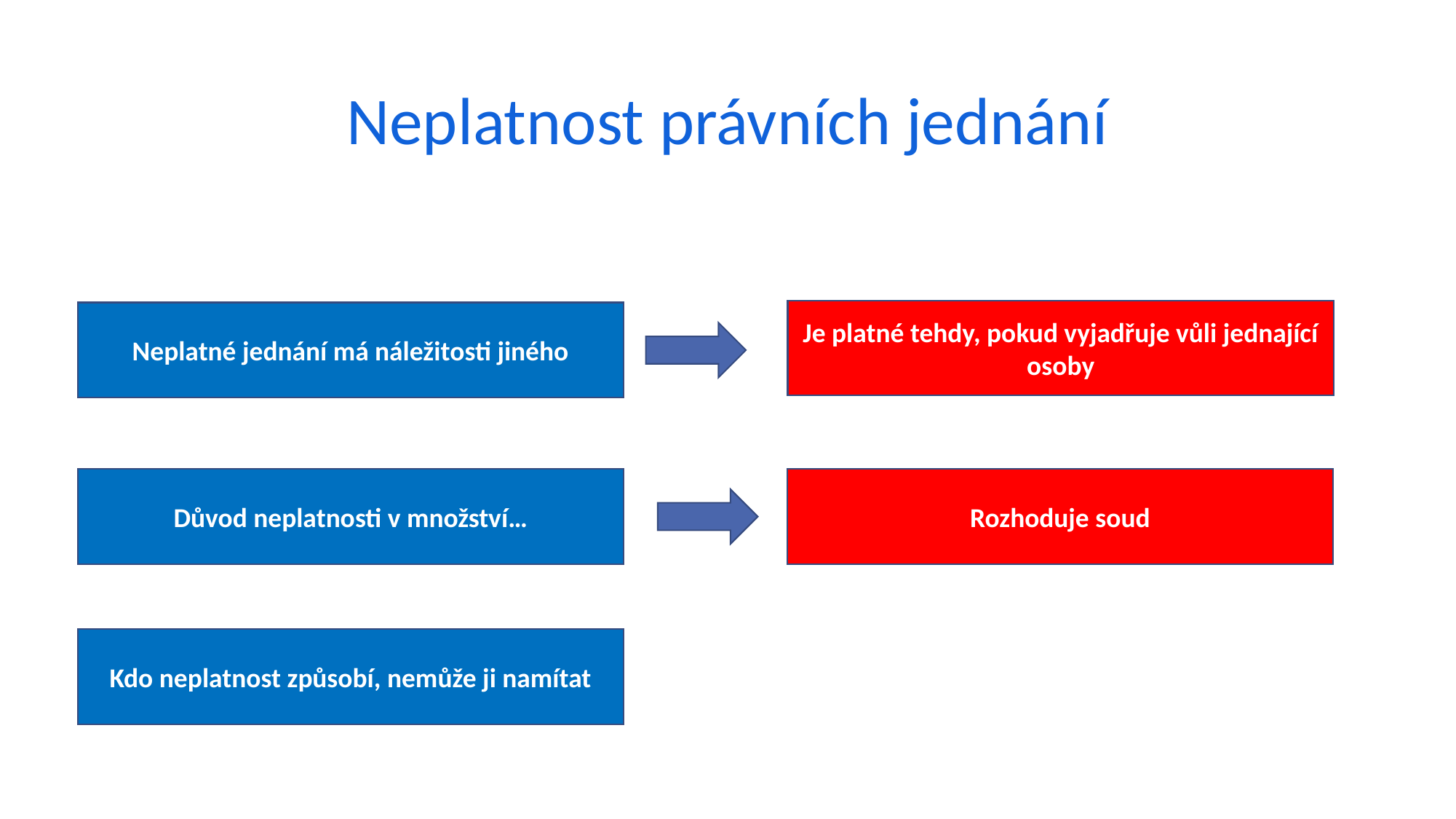

# Neplatnost právních jednání
Je platné tehdy, pokud vyjadřuje vůli jednající osoby
Neplatné jednání má náležitosti jiného

Důvod neplatnosti v množství…
Rozhoduje soud

Kdo neplatnost způsobí, nemůže ji namítat